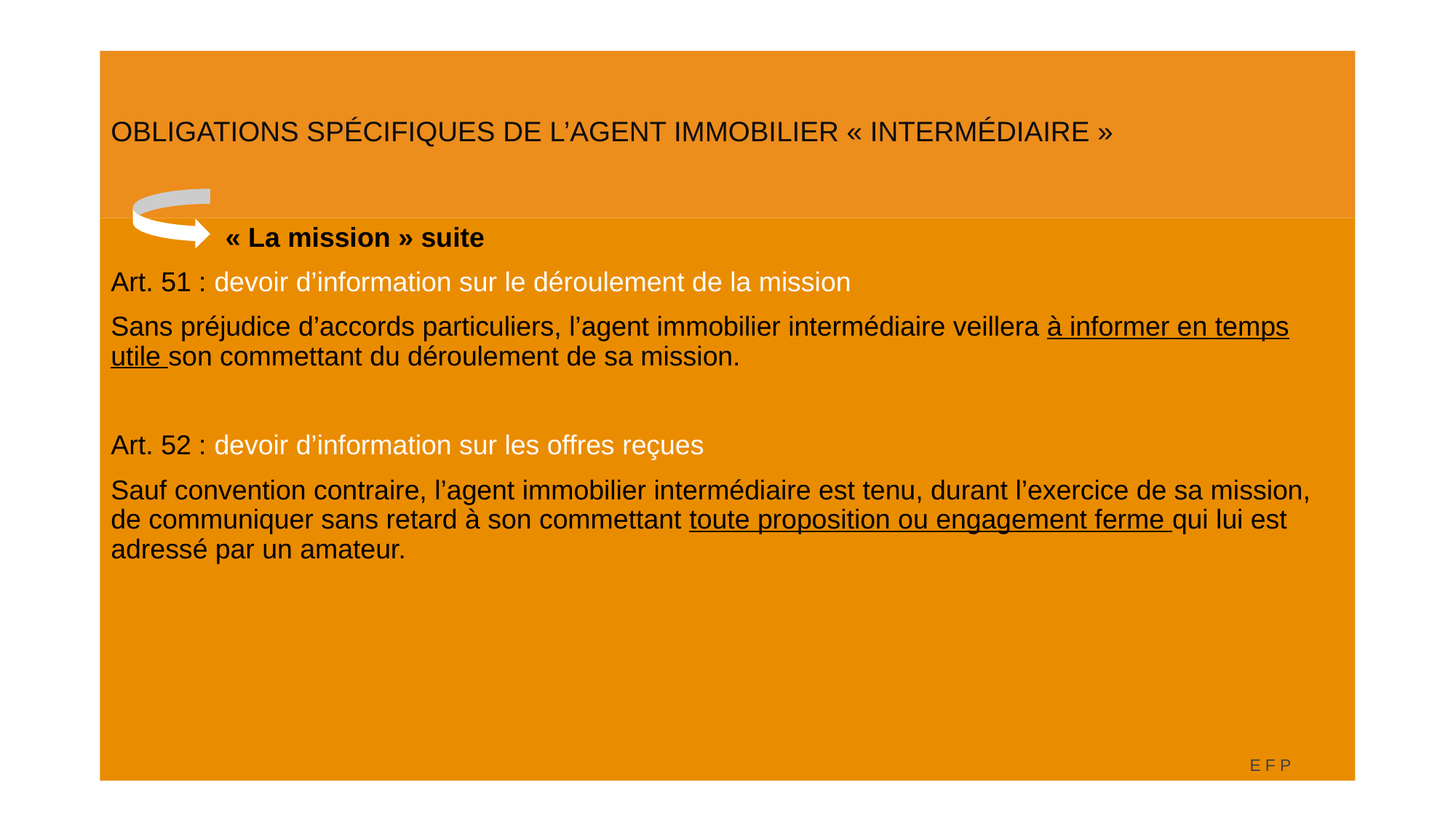

# OBLIGATIONS SPÉCIFIQUES DE L’AGENT IMMOBILIER « INTERMÉDIAIRE »

               « La mission » suite
Art. 51 : devoir d’information sur le déroulement de la mission
Sans préjudice d’accords particuliers, l’agent immobilier intermédiaire veillera à informer en temps utile son commettant du déroulement de sa mission.

Art. 52 : devoir d’information sur les offres reçues
Sauf convention contraire, l’agent immobilier intermédiaire est tenu, durant l’exercice de sa mission, de communiquer sans retard à son commettant toute proposition ou engagement ferme qui lui est adressé par un amateur.

EFP